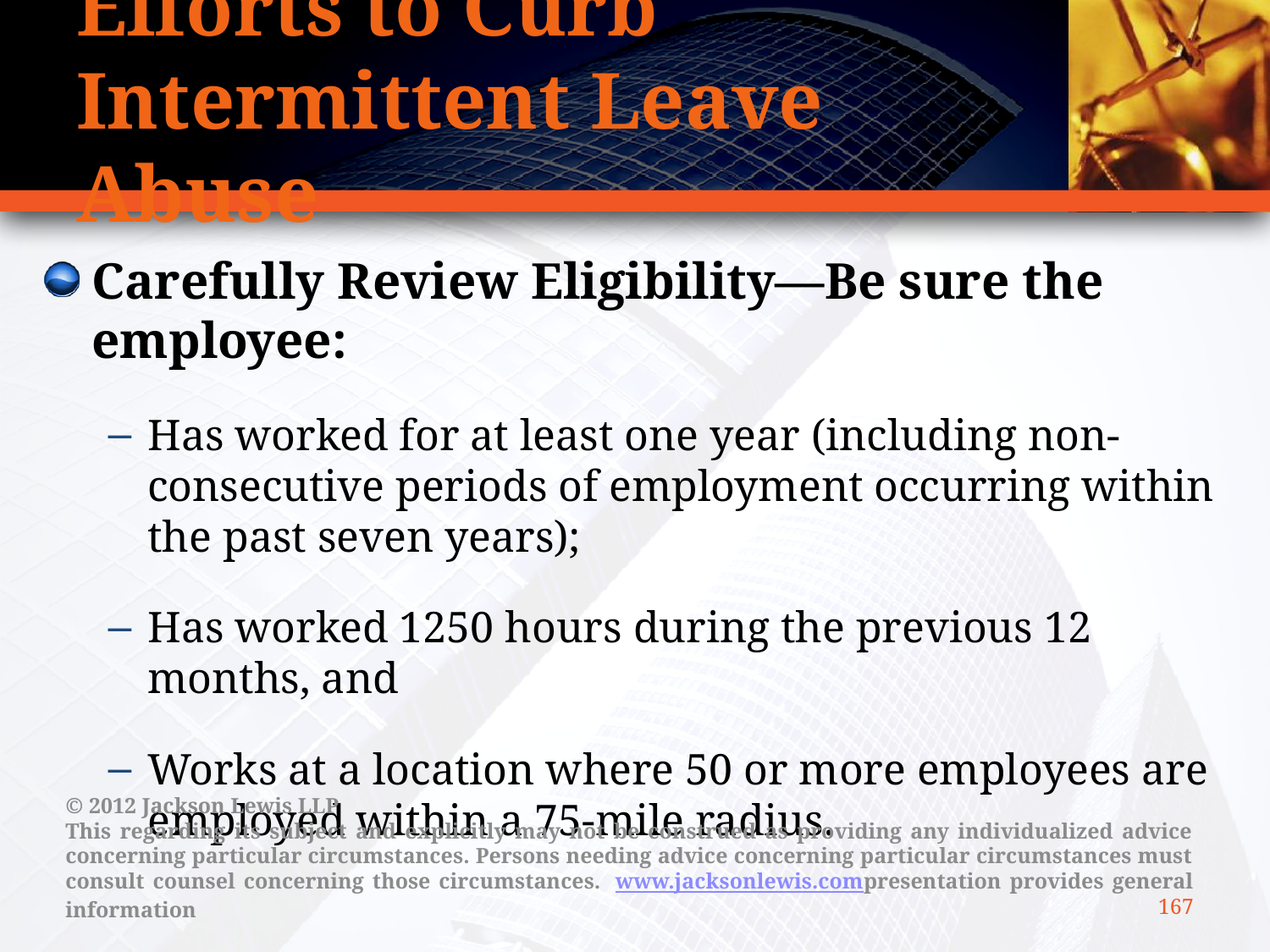

# Efforts to Curb Intermittent Leave Abuse
Carefully Review Eligibility—Be sure the employee:
Has worked for at least one year (including non-consecutive periods of employment occurring within the past seven years);
Has worked 1250 hours during the previous 12 months, and
Works at a location where 50 or more employees are employed within a 75-mile radius.

© 2012 Jackson Lewis LLP
This regarding its subject and explicitly may not be construed as providing any individualized advice concerning particular circumstances. Persons needing advice concerning particular circumstances must consult counsel concerning those circumstances.  www.jacksonlewis.compresentation provides general information
167